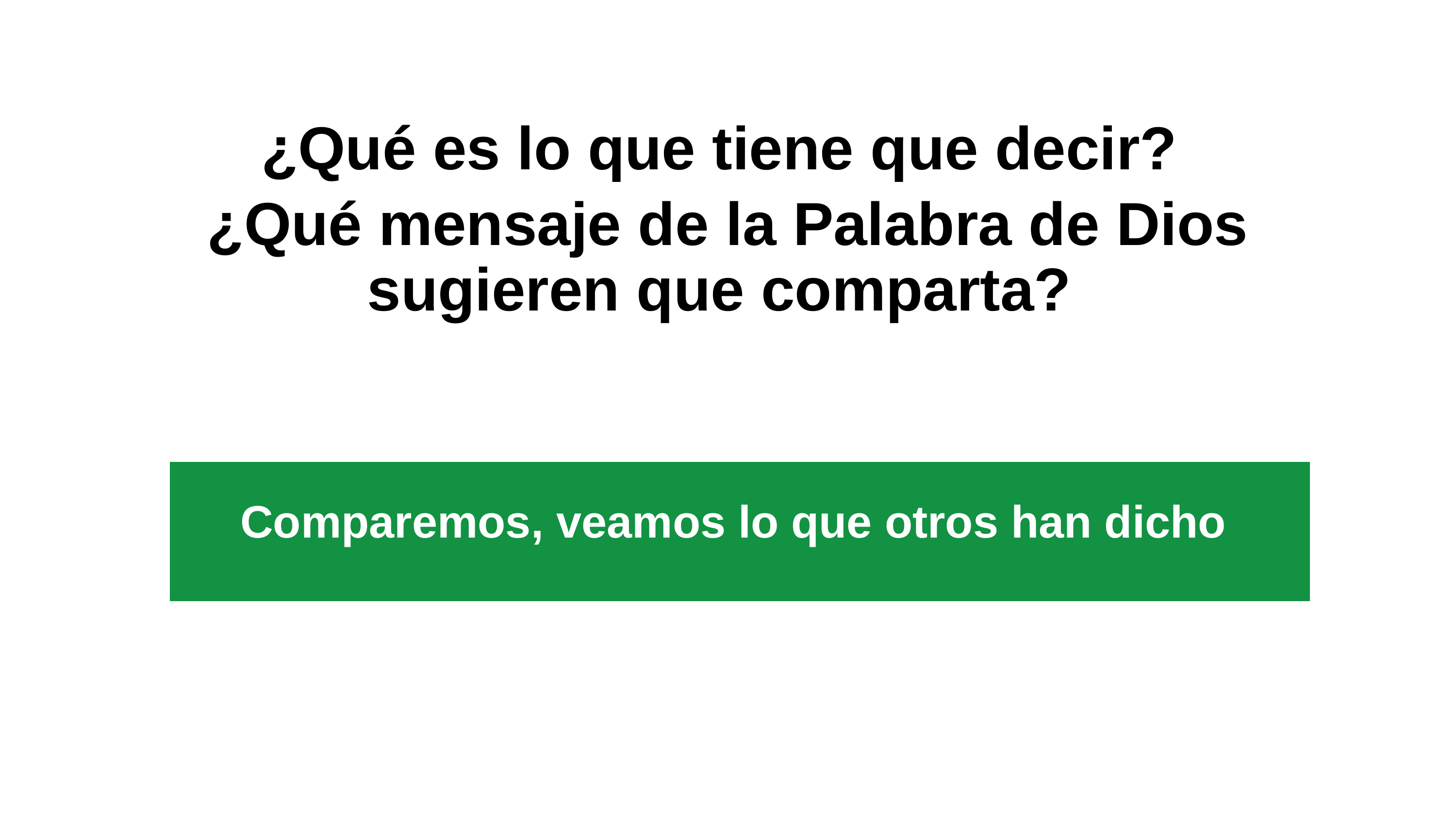

¿Qué es lo que tiene que decir?
¿Qué mensaje de la Palabra de Dios sugieren que comparta?

Comparemos, veamos lo que otros han dicho​